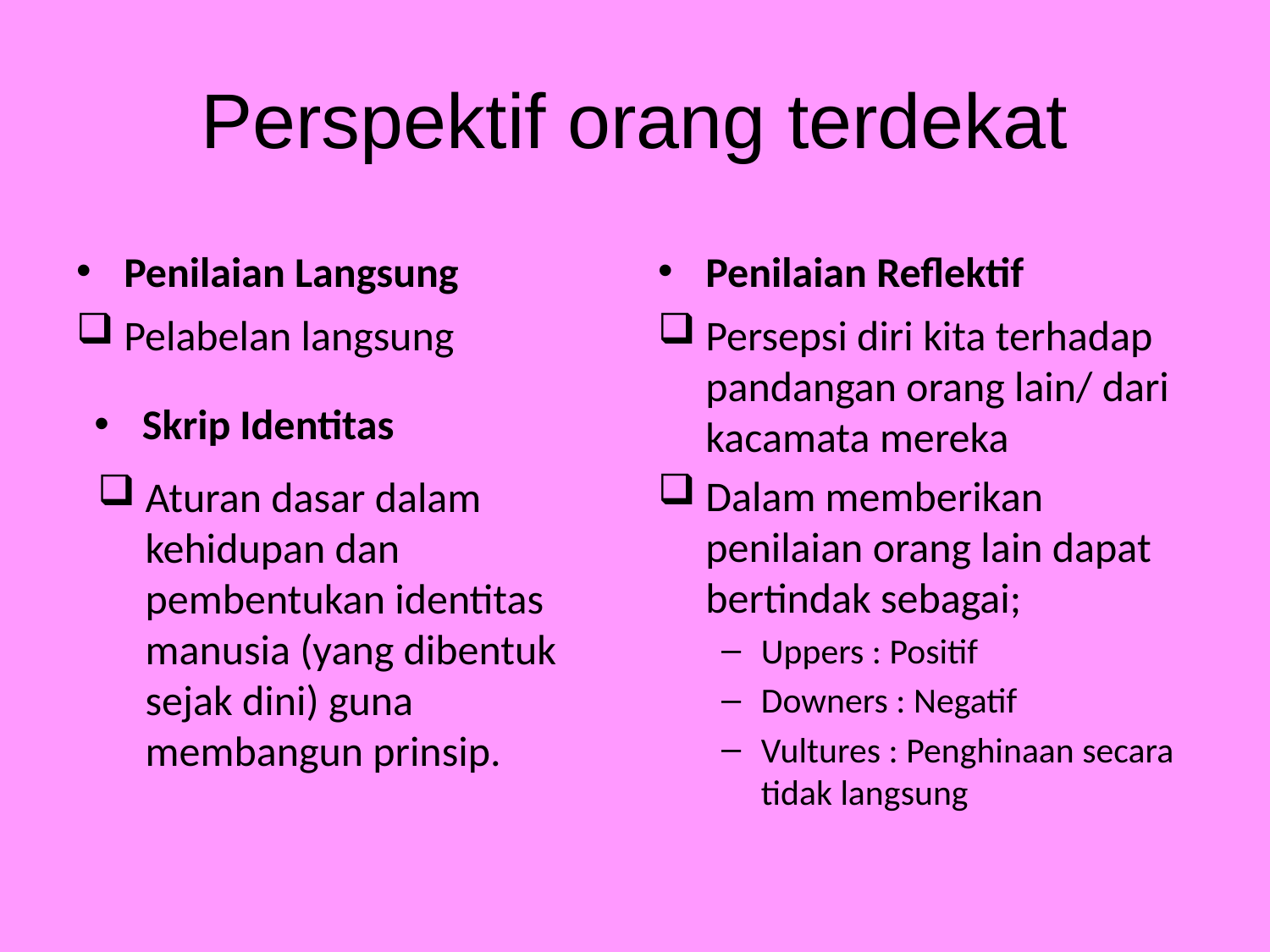

# Perspektif orang terdekat
Penilaian Langsung
Penilaian Reflektif
Pelabelan langsung
Persepsi diri kita terhadap pandangan orang lain/ dari kacamata mereka
Dalam memberikan penilaian orang lain dapat bertindak sebagai;
Uppers : Positif
Downers : Negatif
Vultures : Penghinaan secara tidak langsung

Skrip Identitas
Aturan dasar dalam kehidupan dan pembentukan identitas manusia (yang dibentuk sejak dini) guna membangun prinsip.